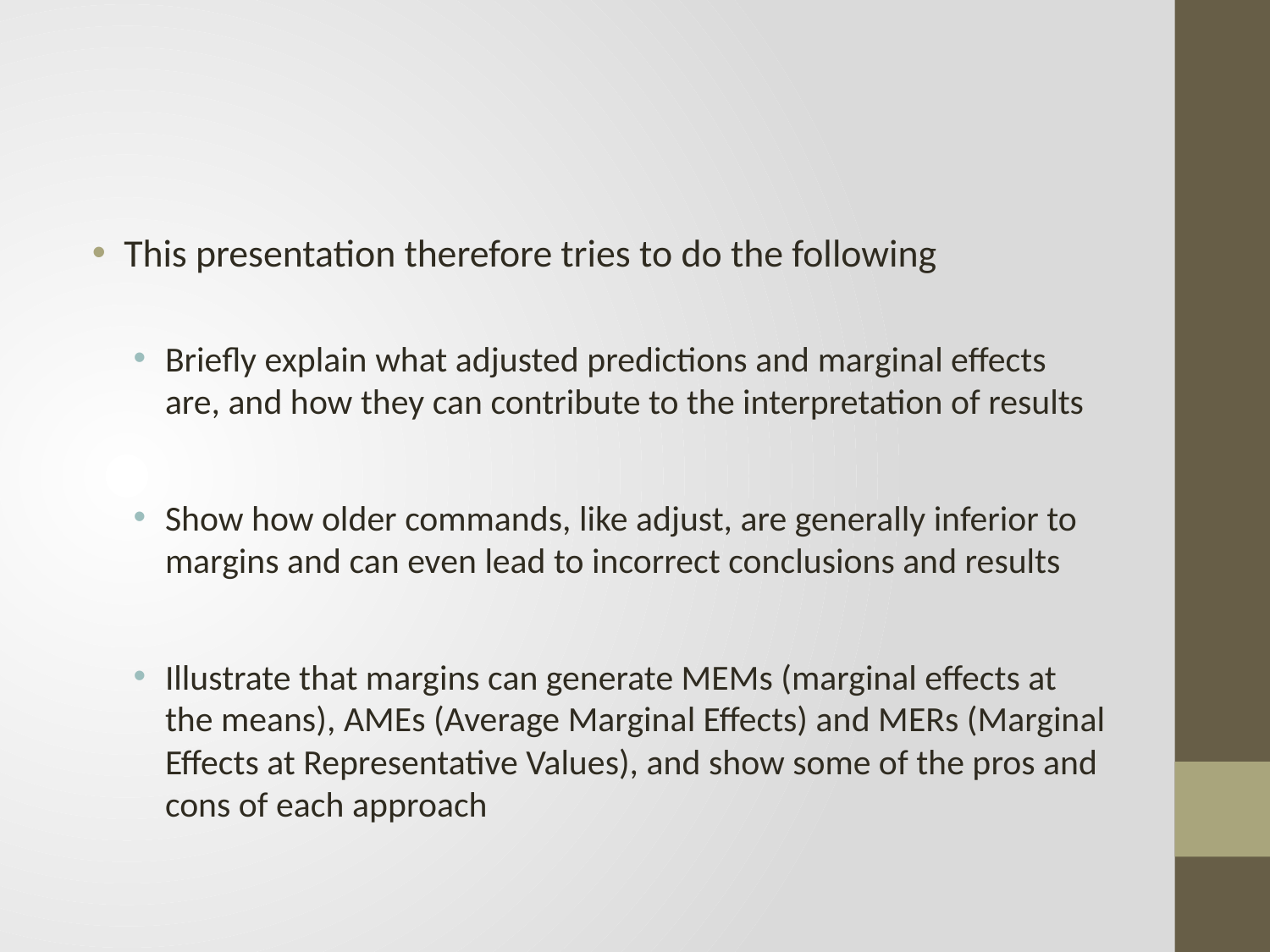

#
This presentation therefore tries to do the following

Briefly explain what adjusted predictions and marginal effects are, and how they can contribute to the interpretation of results

Show how older commands, like adjust, are generally inferior to margins and can even lead to incorrect conclusions and results

Illustrate that margins can generate MEMs (marginal effects at the means), AMEs (Average Marginal Effects) and MERs (Marginal Effects at Representative Values), and show some of the pros and cons of each approach